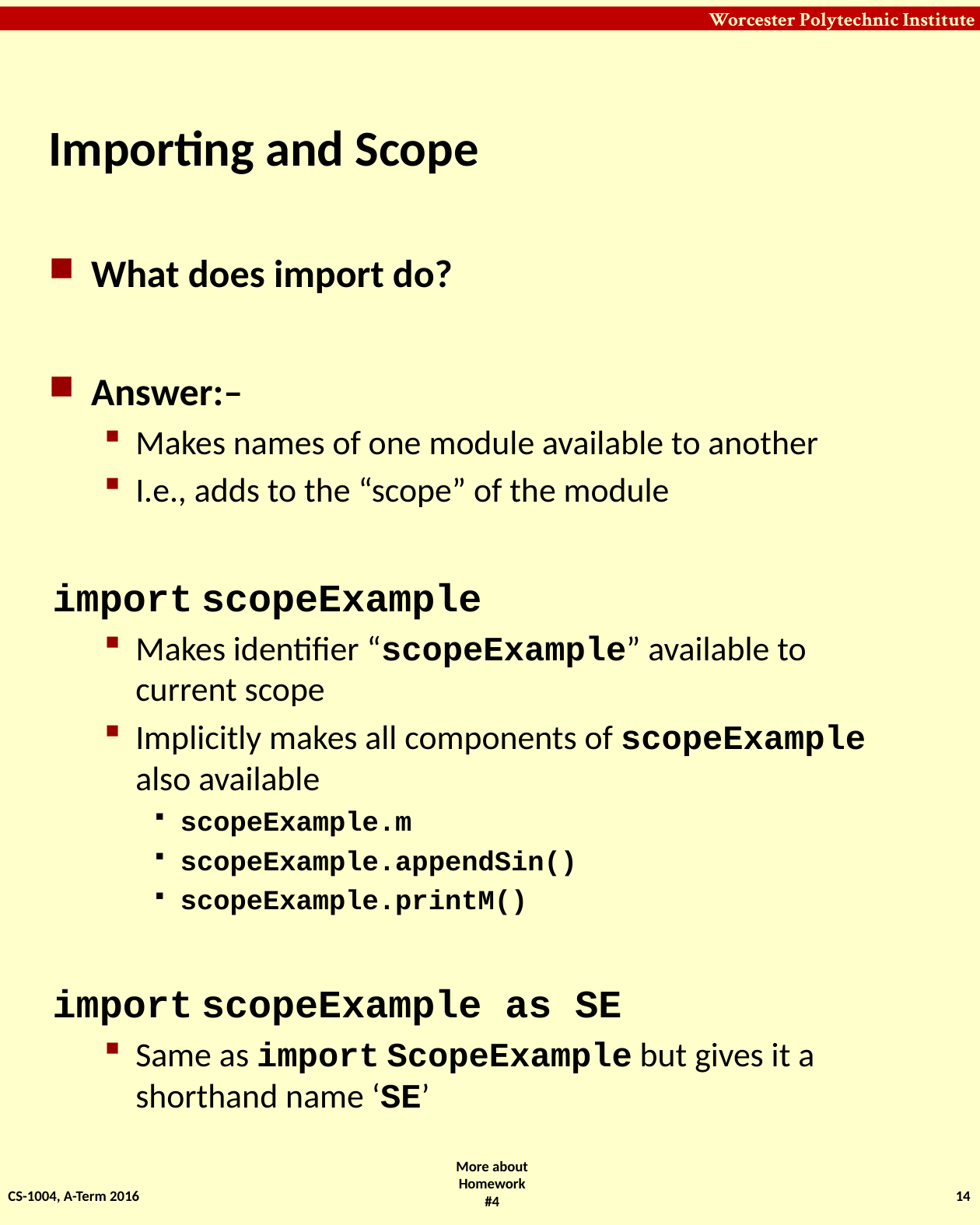

# Importing and Scope
What does import do?

Answer:–
Makes names of one module available to another
I.e., adds to the “scope” of the module

import scopeExample
Makes identifier “scopeExample” available to current scope
Implicitly makes all components of scopeExample also available
scopeExample.m
scopeExample.appendSin()
scopeExample.printM()

import scopeExample as SE
Same as import ScopeExample but gives it a shorthand name ‘SE’

CS-1004, A-Term 2016
14
More about Homework #4